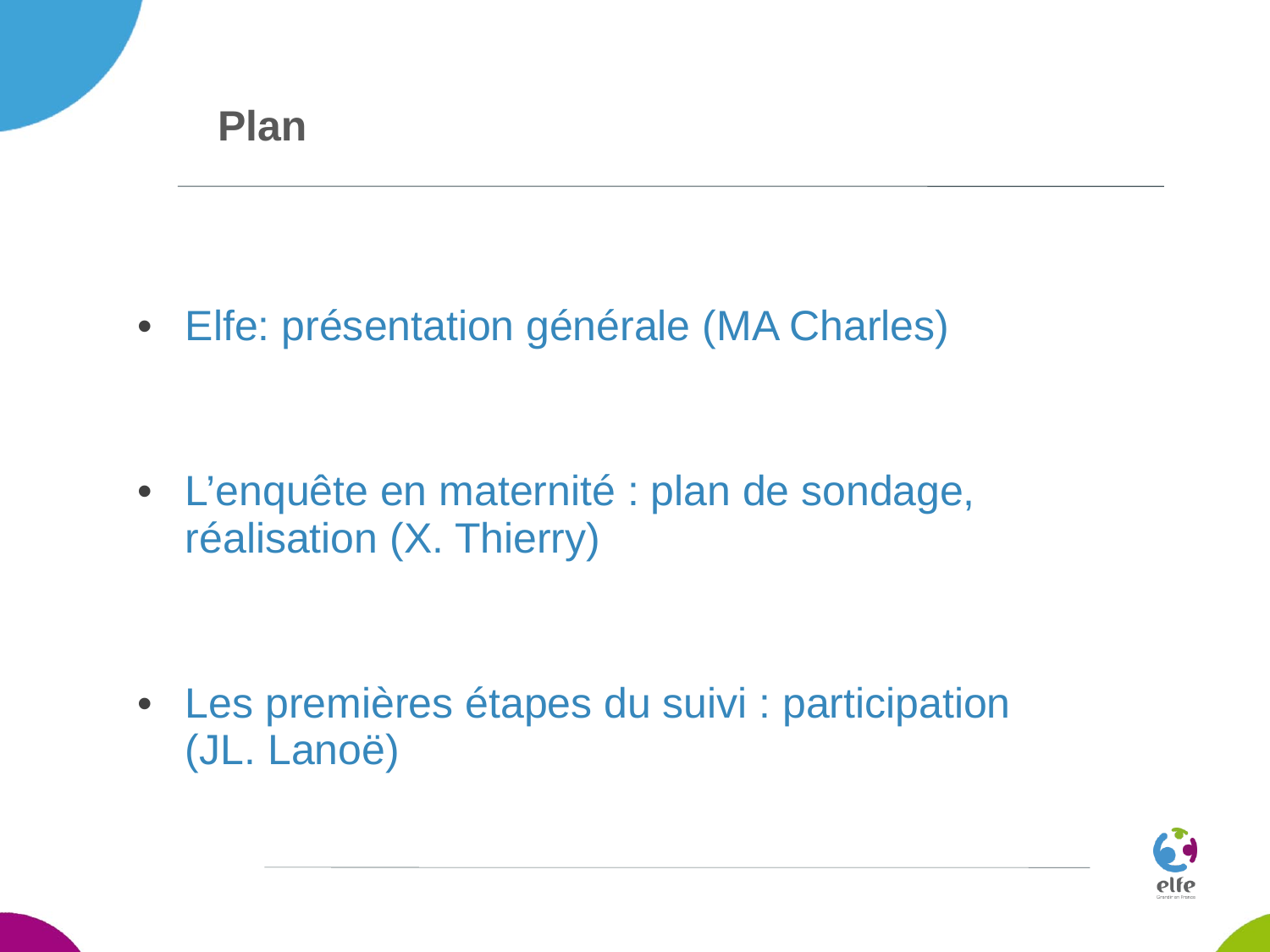

# Plan
Elfe: présentation générale (MA Charles)

L’enquête en maternité : plan de sondage, réalisation (X. Thierry)

Les premières étapes du suivi : participation
(JL. Lanoë)